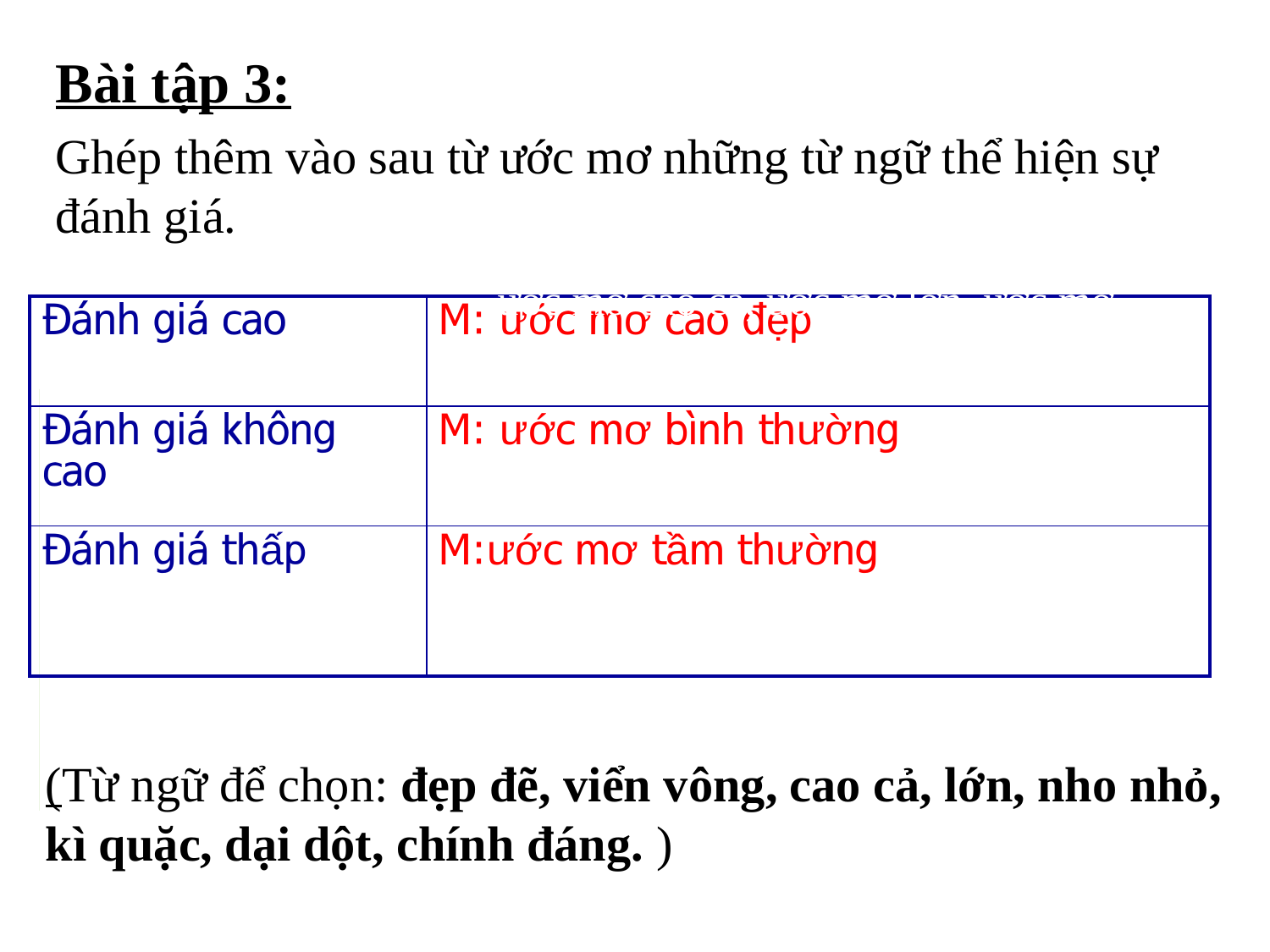

Bài tập 3:
Ghép thêm vào sau từ ước mơ những từ ngữ thể hiện sự đánh giá.
                                 ước mơ đẹp đẽ,    ước mơ cao cả, ước mơ lớn, ước mơ chính đáng
| Đánh giá cao | M: ước mơ cao đẹp, |
| --- | --- |
| Đánh giá không cao | M: ước mơ bình thường |
| Đánh giá thấp. | M:ước mơ tầm thường, |
(Từ ngữ để chọn: đẹp đẽ, viển vông, cao cả, lớn, nho nhỏ, kì quặc, dại dột, chính đáng. )